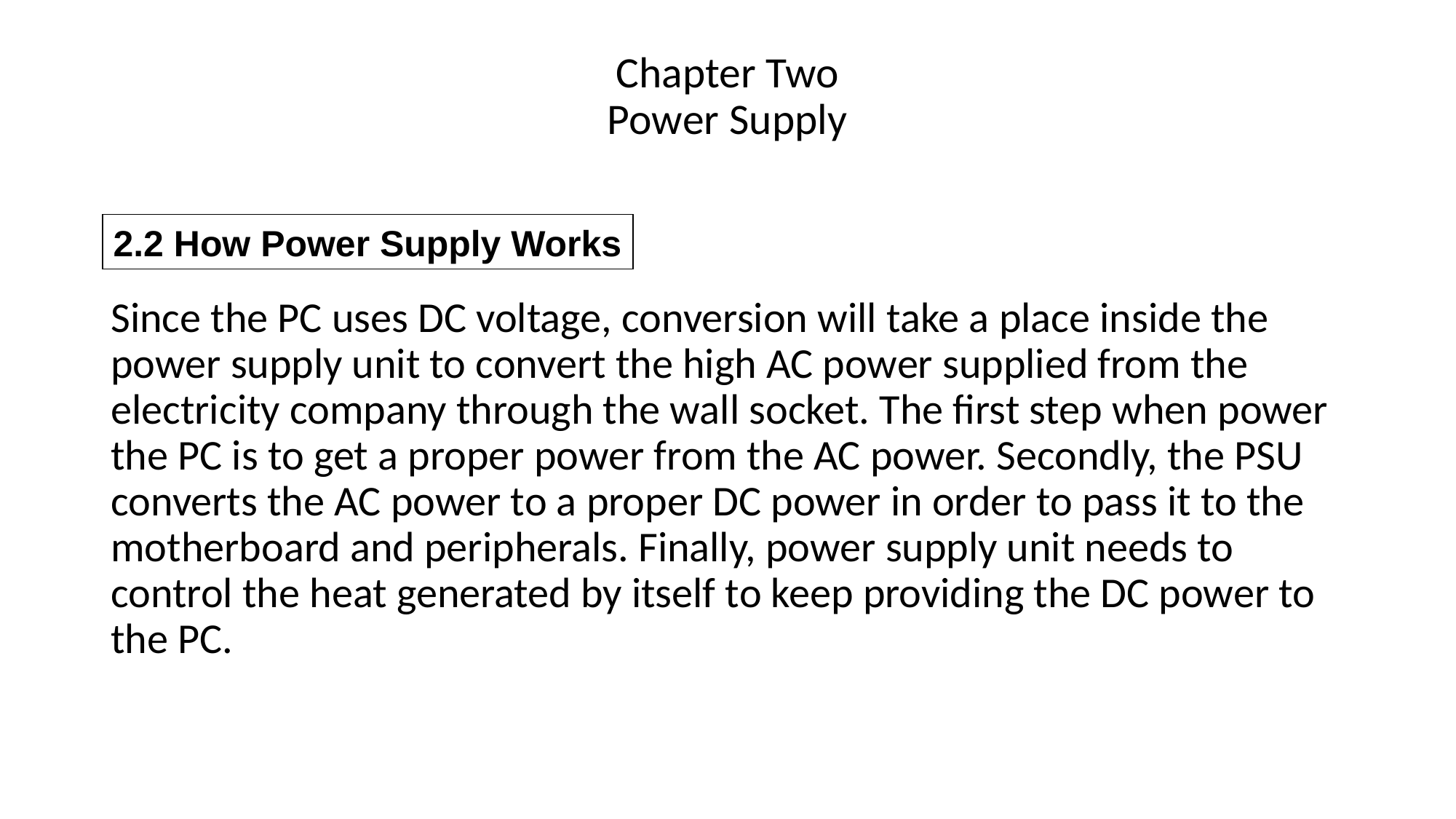

# Chapter Two Power Supply
2.2 How Power Supply Works
Since the PC uses DC voltage, conversion will take a place inside the power supply unit to convert the high AC power supplied from the electricity company through the wall socket. The first step when power the PC is to get a proper power from the AC power. Secondly, the PSU converts the AC power to a proper DC power in order to pass it to the motherboard and peripherals. Finally, power supply unit needs to control the heat generated by itself to keep providing the DC power to the PC.